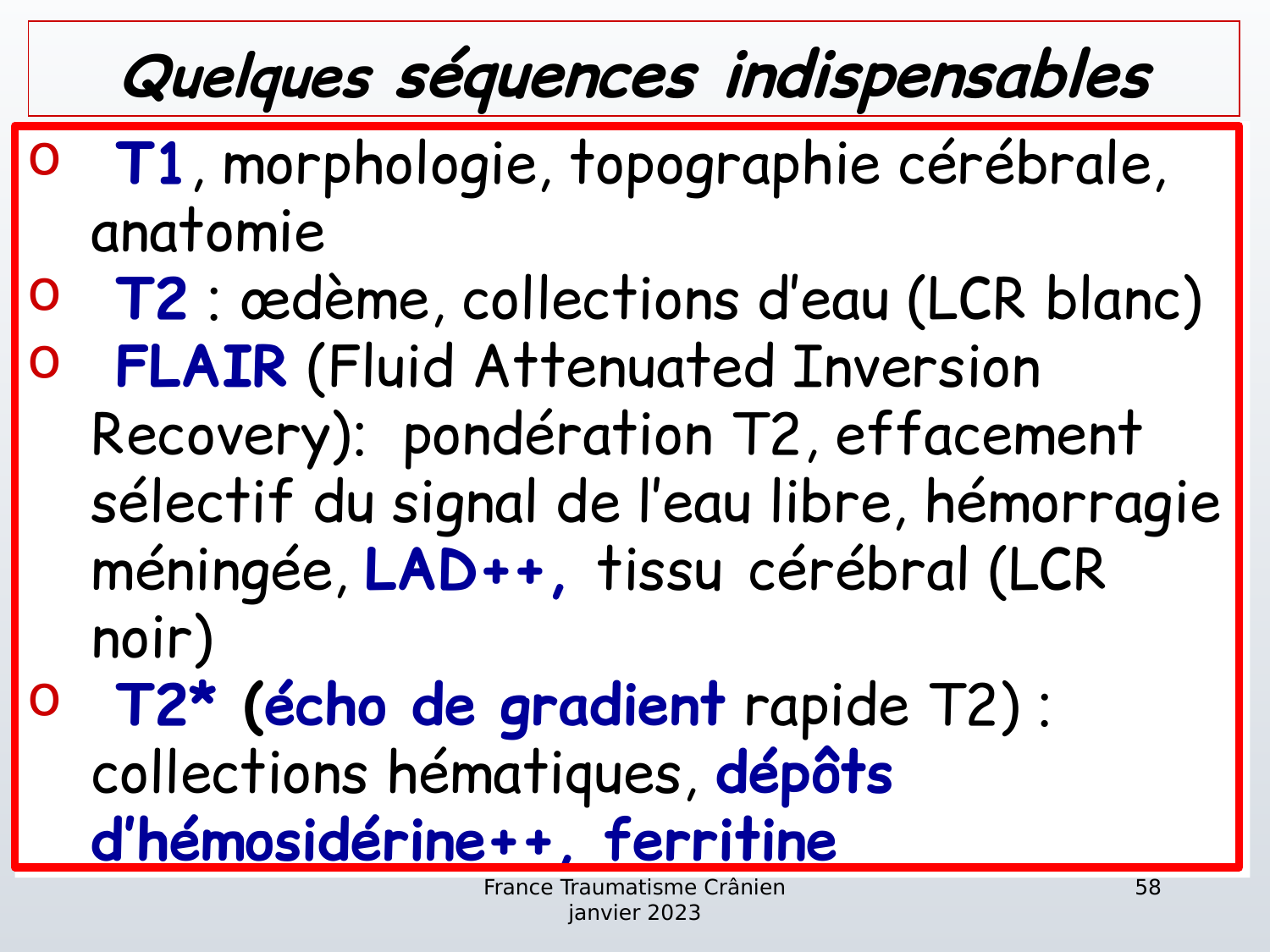

# Quelques séquences indispensables
 T1, morphologie, topographie cérébrale, anatomie
 T2 : œdème, collections d’eau (LCR blanc)
 FLAIR (Fluid Attenuated Inversion  Recovery):  pondération T2, effacement sélectif du signal de l’eau libre, hémorragie méningée, LAD++, tissu cérébral (LCR noir)
 T2* (écho de gradient rapide T2) : collections hématiques, dépôts d’hémosidérine++, ferritine

France Traumatisme Crânien janvier 2023
58